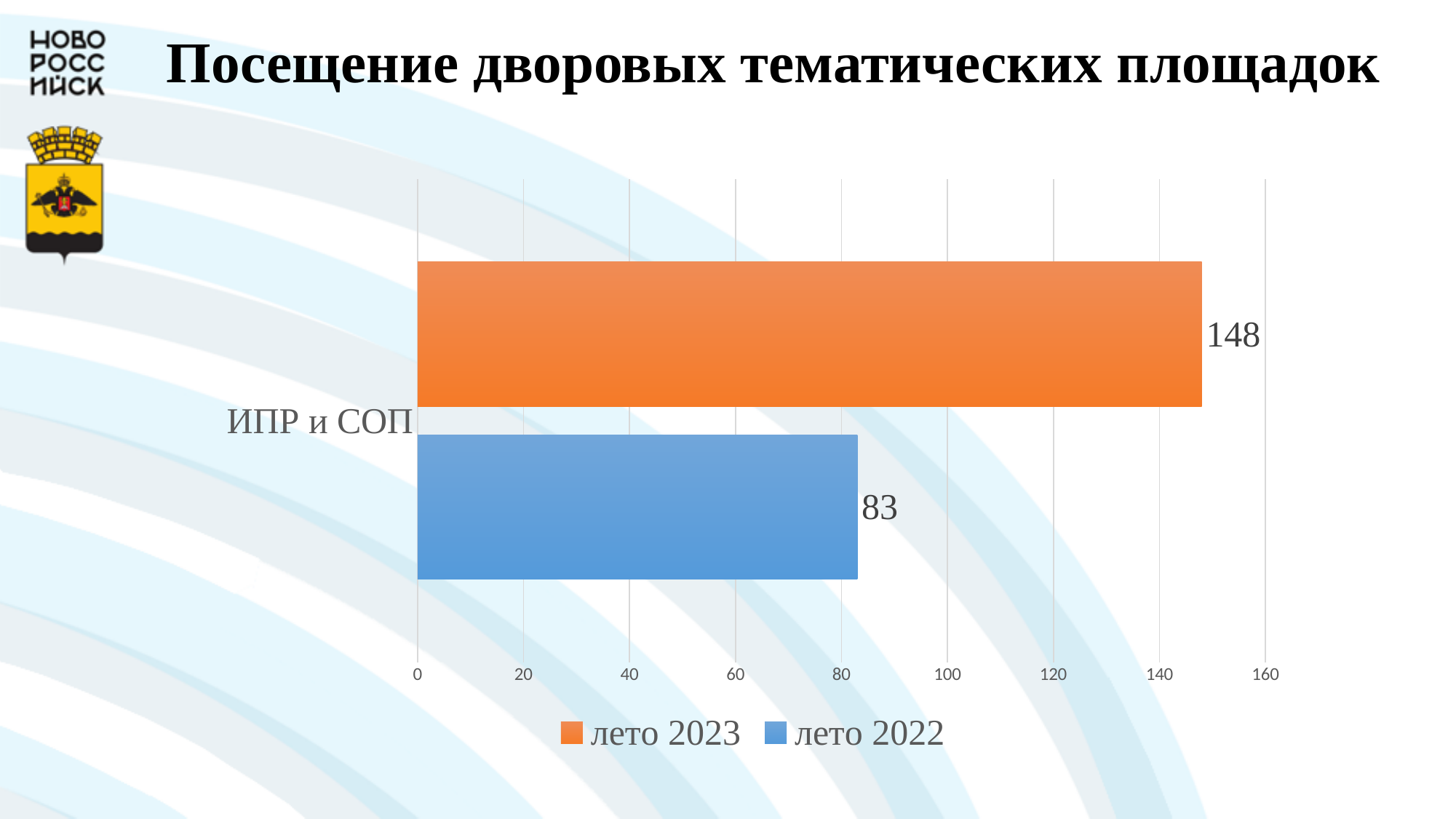

Посещение дворовых тематических площадок

### Chart

| Category | лето 2022 | лето 2023 |
|---|---|---|
| ИПР и СОП | 83.0 | 148.0 |